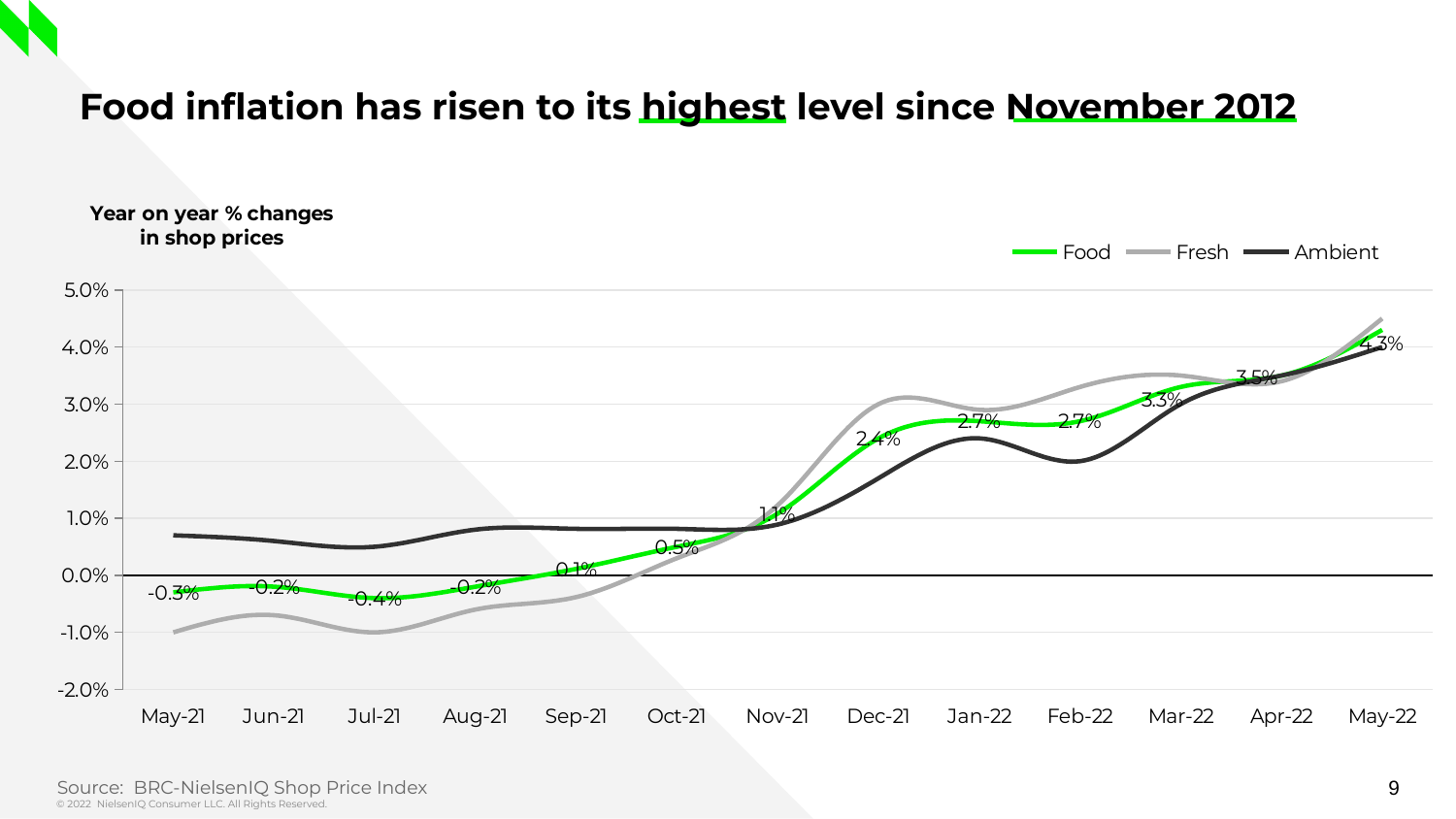

# Food inflation has risen to its highest level since November 2012

[unsupported chart]

Source:  BRC-NielsenIQ Shop Price Index